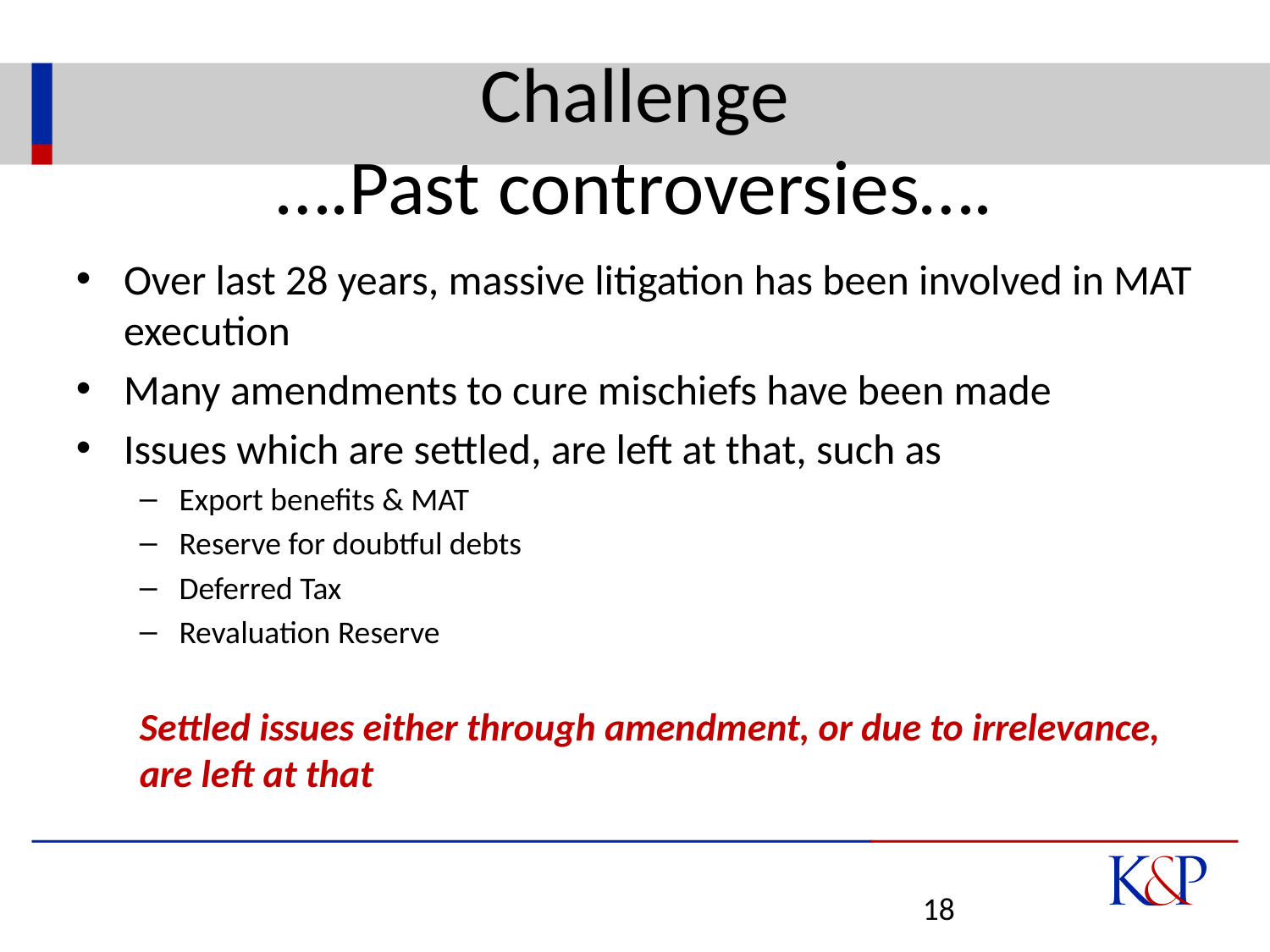

# Challenge ….Past controversies….
Over last 28 years, massive litigation has been involved in MAT execution
Many amendments to cure mischiefs have been made
Issues which are settled, are left at that, such as
Export benefits & MAT
Reserve for doubtful debts
Deferred Tax
Revaluation Reserve

Settled issues either through amendment, or due to irrelevance, are left at that

18